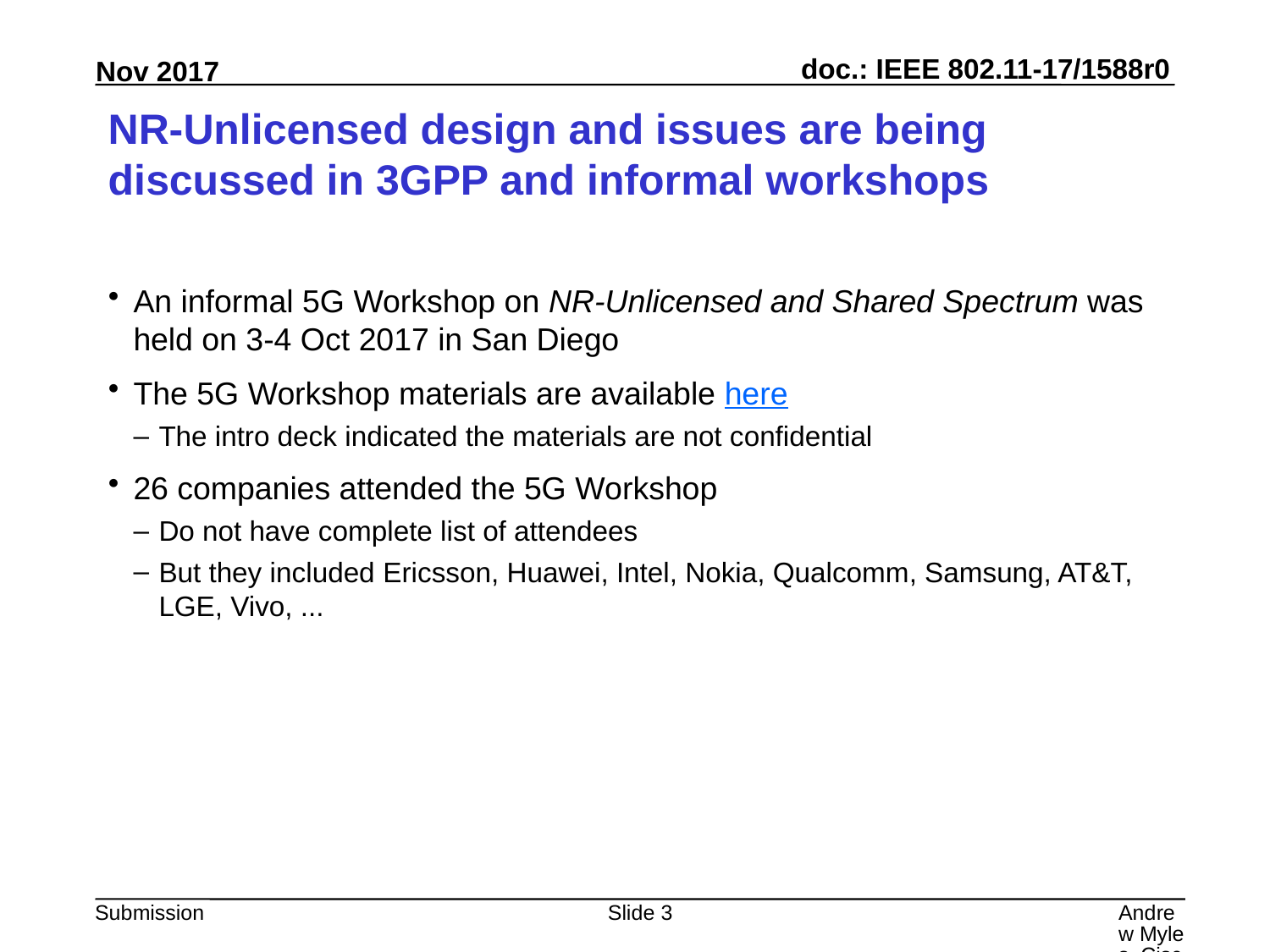

# NR-Unlicensed design and issues are being discussed in 3GPP and informal workshops
An informal 5G Workshop on NR-Unlicensed and Shared Spectrum was held on 3-4 Oct 2017 in San Diego
The 5G Workshop materials are available here
The intro deck indicated the materials are not confidential
26 companies attended the 5G Workshop
Do not have complete list of attendees
But they included Ericsson, Huawei, Intel, Nokia, Qualcomm, Samsung, AT&T, LGE, Vivo, ...
Slide 3
Andrew Myles, Cisco